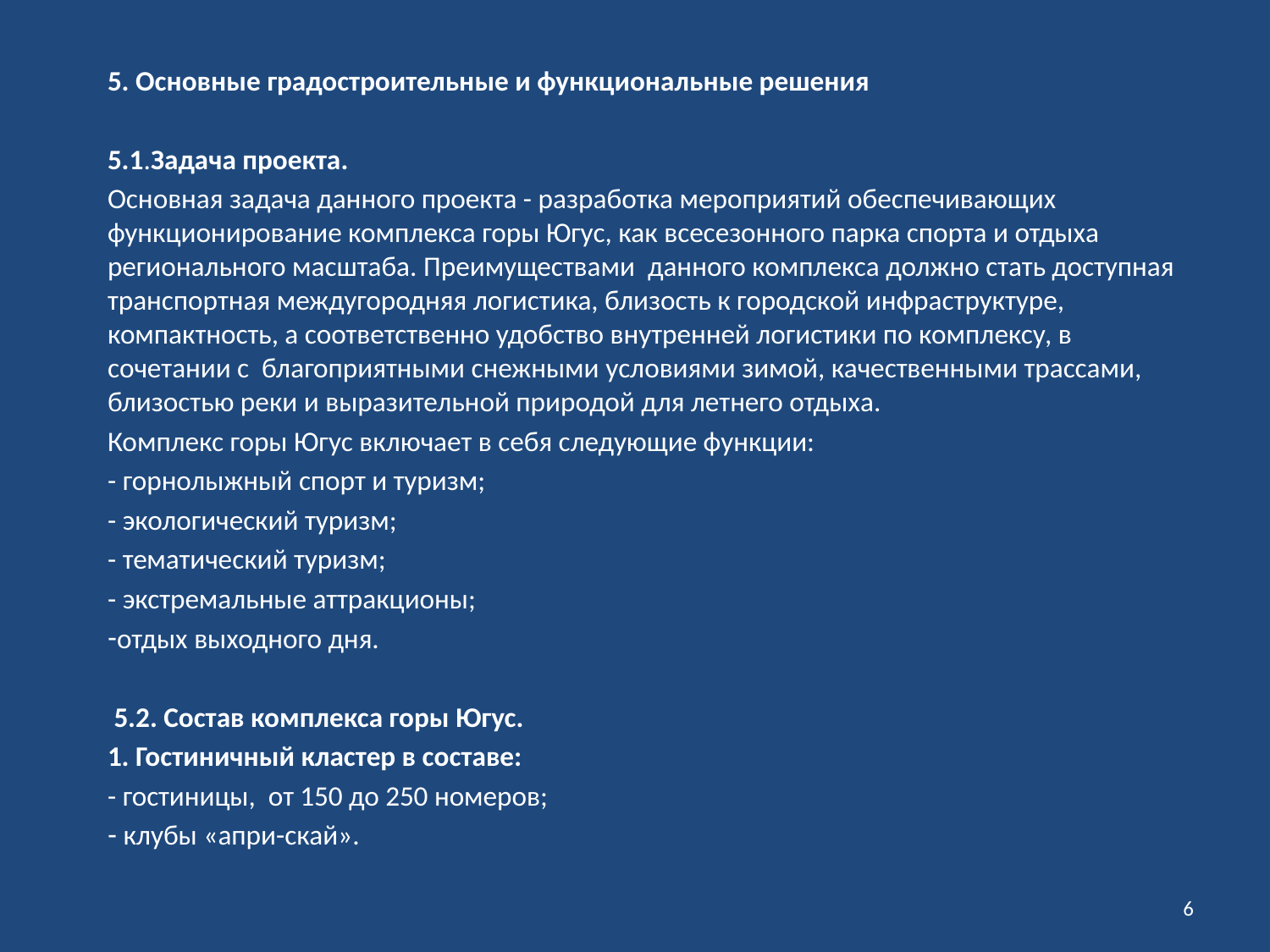

5. Основные градостроительные и функциональные решения

5.1.Задача проекта.
Основная задача данного проекта - разработка мероприятий обеспечивающих функционирование комплекса горы Югус, как всесезонного парка спорта и отдыха регионального масштаба. Преимуществами  данного комплекса должно стать доступная транспортная междугородняя логистика, близость к городской инфраструктуре, компактность, а соответственно удобство внутренней логистики по комплексу, в сочетании с  благоприятными снежными условиями зимой, качественными трассами, близостью реки и выразительной природой для летнего отдыха.
Комплекс горы Югус включает в себя следующие функции:
- горнолыжный спорт и туризм;
- экологический туризм;
- тематический туризм;
- экстремальные аттракционы;
отдых выходного дня.

 5.2. Состав комплекса горы Югус.
1. Гостиничный кластер в составе:
- гостиницы,  от 150 до 250 номеров;
 клубы «апри-скай».

6